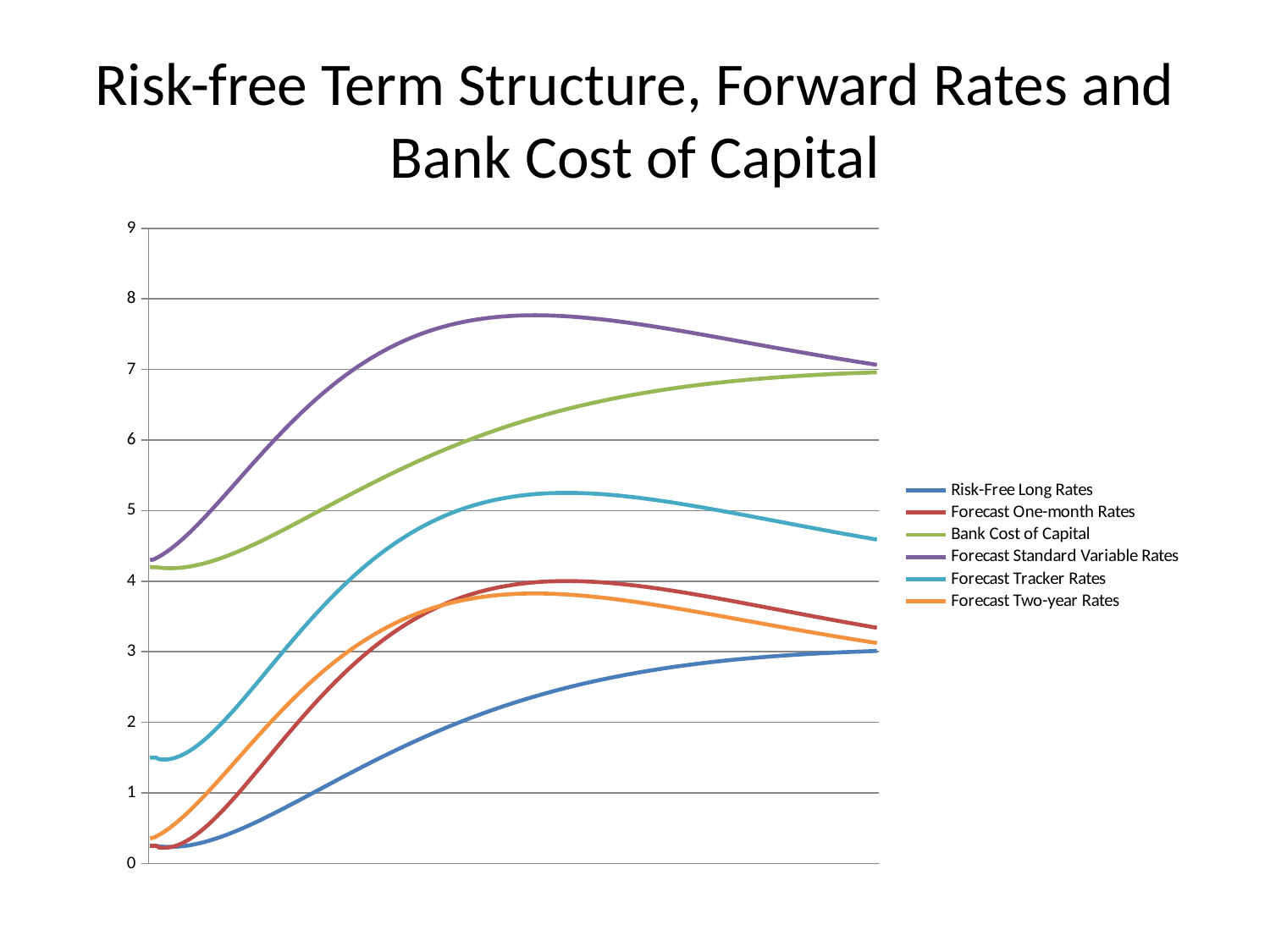

# Risk-free Term Structure, Forward Rates and Bank Cost of Capital

### Chart

| Category | Risk-Free Long Rates | Forecast One-month Rates | Bank Cost of Capital | Forecast Standard Variable Rates | Forecast Tracker Rates | Forecast Two-year Rates |
|---|---|---|---|---|---|---|